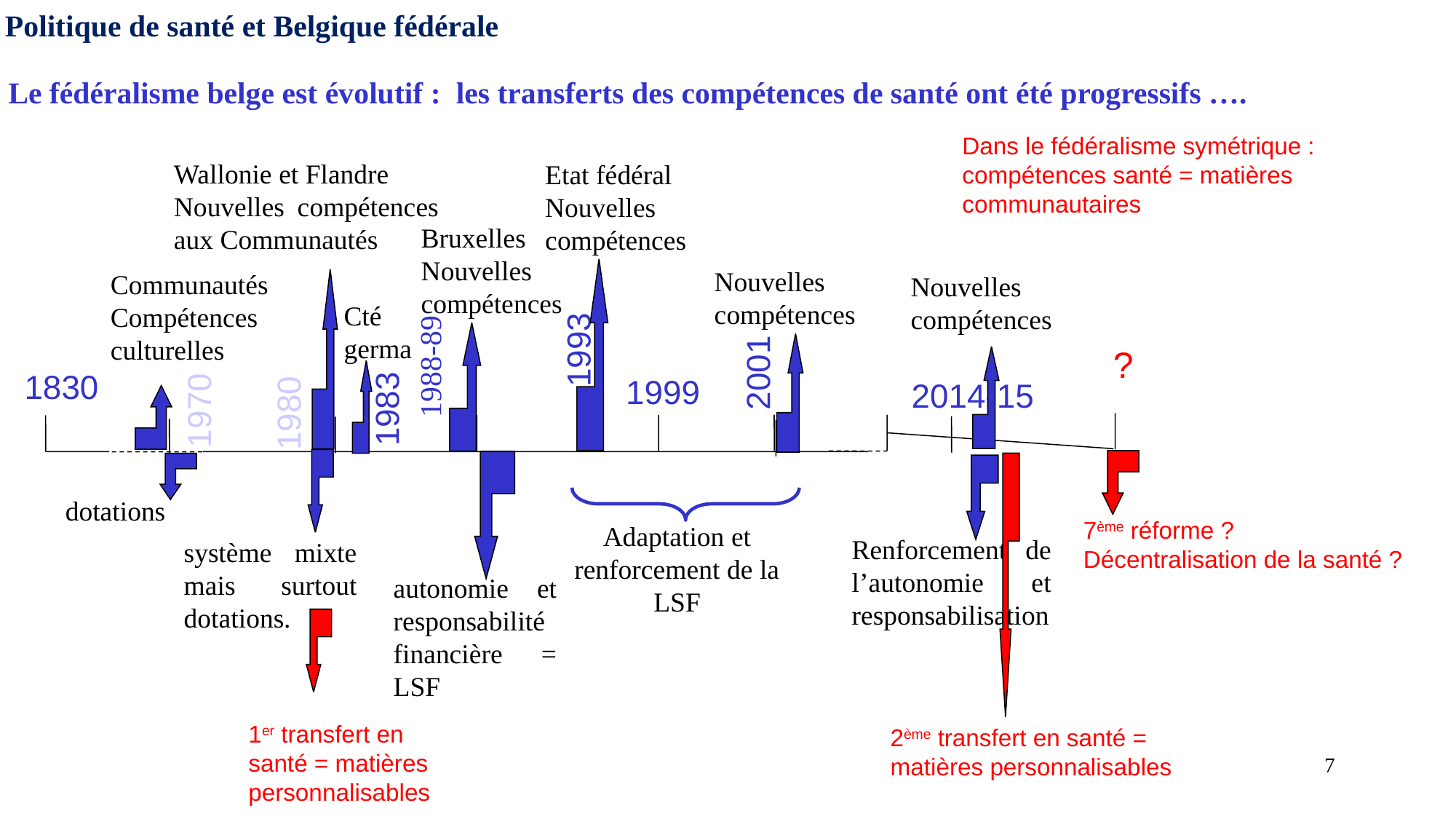

Politique de santé et Belgique fédérale

Le fédéralisme belge est évolutif :  les transferts des compétences de santé ont été progressifs ….
Dans le fédéralisme symétrique : compétences santé = matières communautaires

Wallonie et Flandre
Nouvelles compétences aux Communautés
Etat fédéral
Nouvelles compétences
Bruxelles
Nouvelles compétences

Nouvelles compétences
Communautés
Compétences culturelles
Nouvelles compétences

Cté
germa

1993

?
1988-89

2001
1830

1999
2014-15
1983
1980
1970

dotations
7ème réforme ?
Décentralisation de la santé ?
Adaptation et renforcement de la LSF
Renforcement de l’autonomie et responsabilisation
système mixte mais surtout dotations.
autonomie et responsabilité financière = LSF

1er transfert en santé = matières personnalisables
2ème transfert en santé = matières personnalisables
7